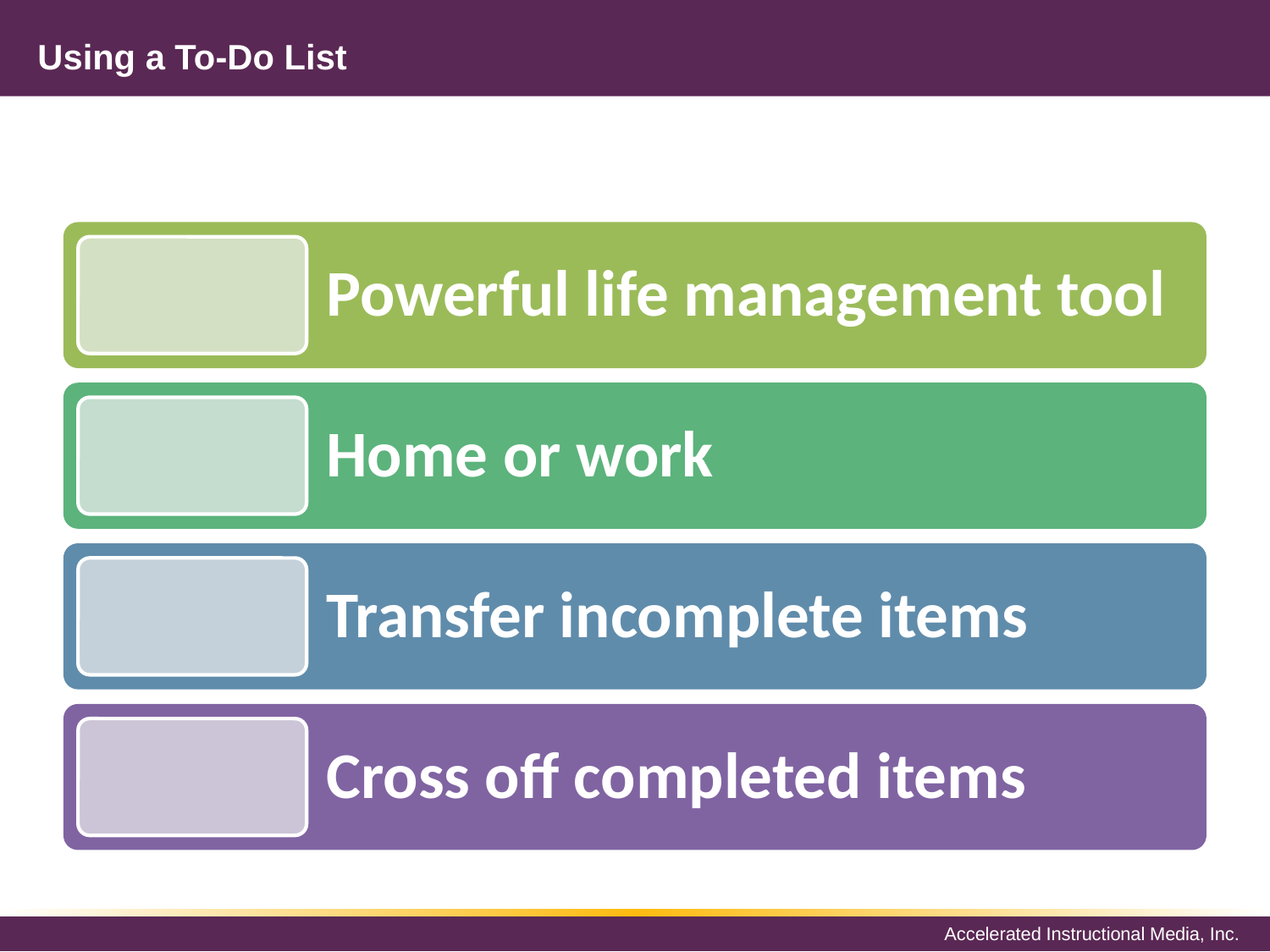

# Using a To-Do List

Powerful life management tool

Home or work

Transfer incomplete items

Cross off completed items